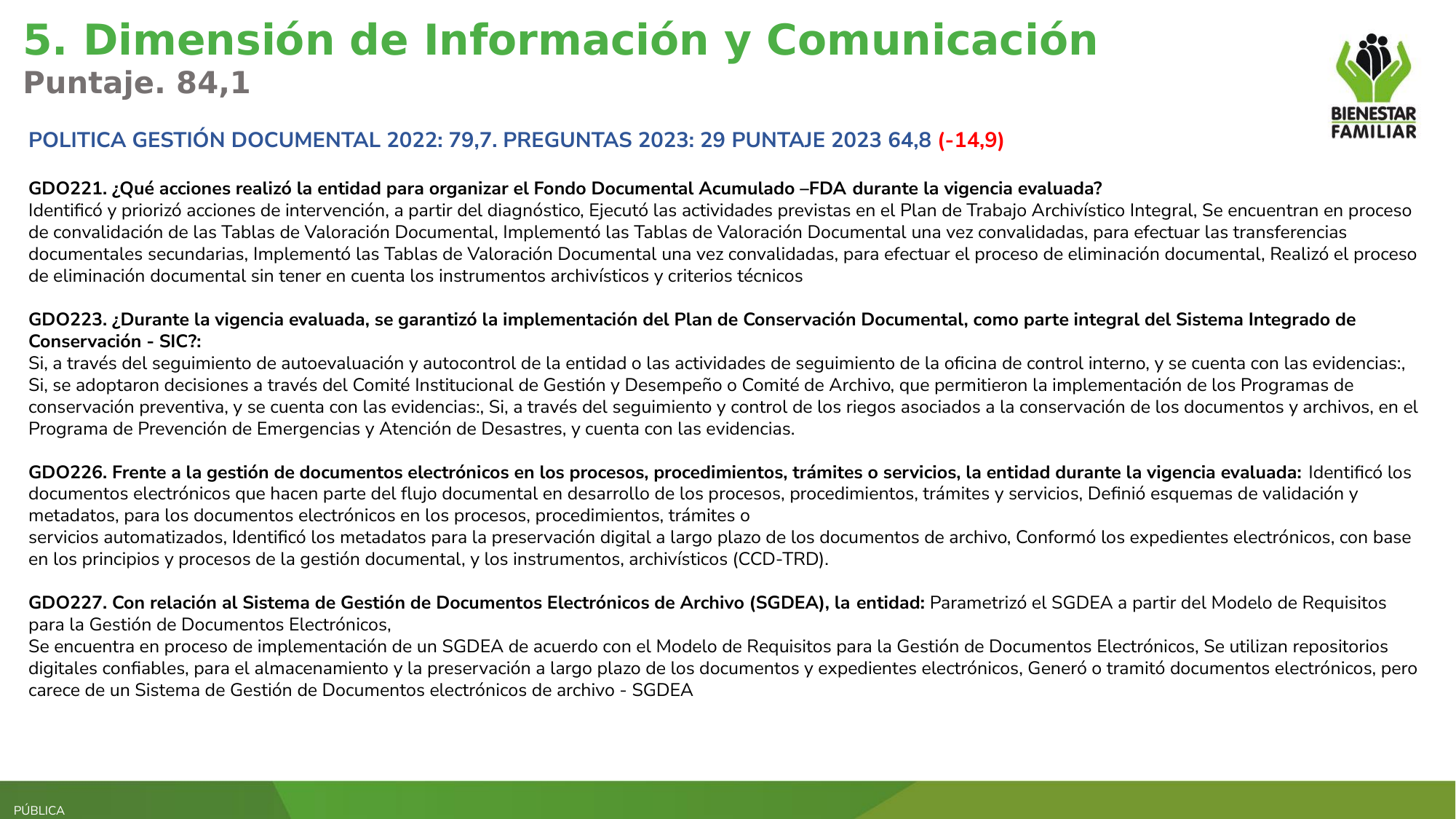

5. Dimensión de Información y Comunicación
Puntaje. 84,1
POLITICA GESTIÓN DOCUMENTAL 2022: 79,7. PREGUNTAS 2023: 29 PUNTAJE 2023 64,8 (-14,9)

GDO221. ¿Qué acciones realizó la entidad para organizar el Fondo Documental Acumulado –FDA durante la vigencia evaluada?
Identificó y priorizó acciones de intervención, a partir del diagnóstico, Ejecutó las actividades previstas en el Plan de Trabajo Archivístico Integral, Se encuentran en proceso de convalidación de las Tablas de Valoración Documental, Implementó las Tablas de Valoración Documental una vez convalidadas, para efectuar las transferencias documentales secundarias, Implementó las Tablas de Valoración Documental una vez convalidadas, para efectuar el proceso de eliminación documental, Realizó el proceso de eliminación documental sin tener en cuenta los instrumentos archivísticos y criterios técnicos

GDO223. ¿Durante la vigencia evaluada, se garantizó la implementación del Plan de Conservación Documental, como parte integral del Sistema Integrado de Conservación - SIC?:
Si, a través del seguimiento de autoevaluación y autocontrol de la entidad o las actividades de seguimiento de la oficina de control interno, y se cuenta con las evidencias:, Si, se adoptaron decisiones a través del Comité Institucional de Gestión y Desempeño o Comité de Archivo, que permitieron la implementación de los Programas de conservación preventiva, y se cuenta con las evidencias:, Si, a través del seguimiento y control de los riegos asociados a la conservación de los documentos y archivos, en el Programa de Prevención de Emergencias y Atención de Desastres, y cuenta con las evidencias.

GDO226. Frente a la gestión de documentos electrónicos en los procesos, procedimientos, trámites o servicios, la entidad durante la vigencia evaluada: Identificó los documentos electrónicos que hacen parte del flujo documental en desarrollo de los procesos, procedimientos, trámites y servicios, Definió esquemas de validación y metadatos, para los documentos electrónicos en los procesos, procedimientos, trámites o
servicios automatizados, Identificó los metadatos para la preservación digital a largo plazo de los documentos de archivo, Conformó los expedientes electrónicos, con base en los principios y procesos de la gestión documental, y los instrumentos, archivísticos (CCD-TRD).

GDO227. Con relación al Sistema de Gestión de Documentos Electrónicos de Archivo (SGDEA), la entidad: Parametrizó el SGDEA a partir del Modelo de Requisitos para la Gestión de Documentos Electrónicos,
Se encuentra en proceso de implementación de un SGDEA de acuerdo con el Modelo de Requisitos para la Gestión de Documentos Electrónicos, Se utilizan repositorios digitales confiables, para el almacenamiento y la preservación a largo plazo de los documentos y expedientes electrónicos, Generó o tramitó documentos electrónicos, pero carece de un Sistema de Gestión de Documentos electrónicos de archivo - SGDEA
PÚBLICA